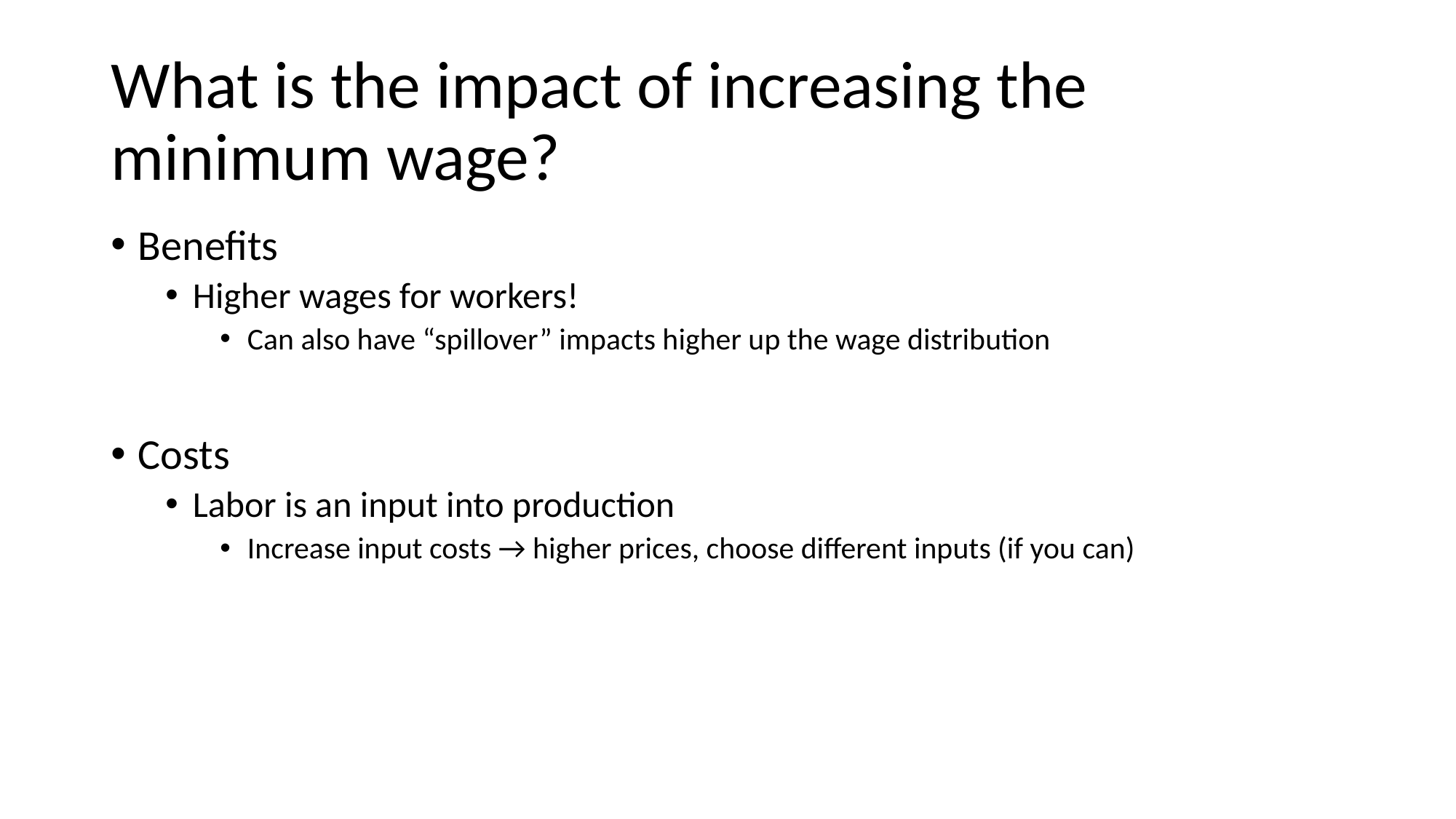

# What is the impact of increasing the minimum wage?
Benefits
Higher wages for workers!
Can also have “spillover” impacts higher up the wage distribution

Costs
Labor is an input into production
Increase input costs → higher prices, choose different inputs (if you can)